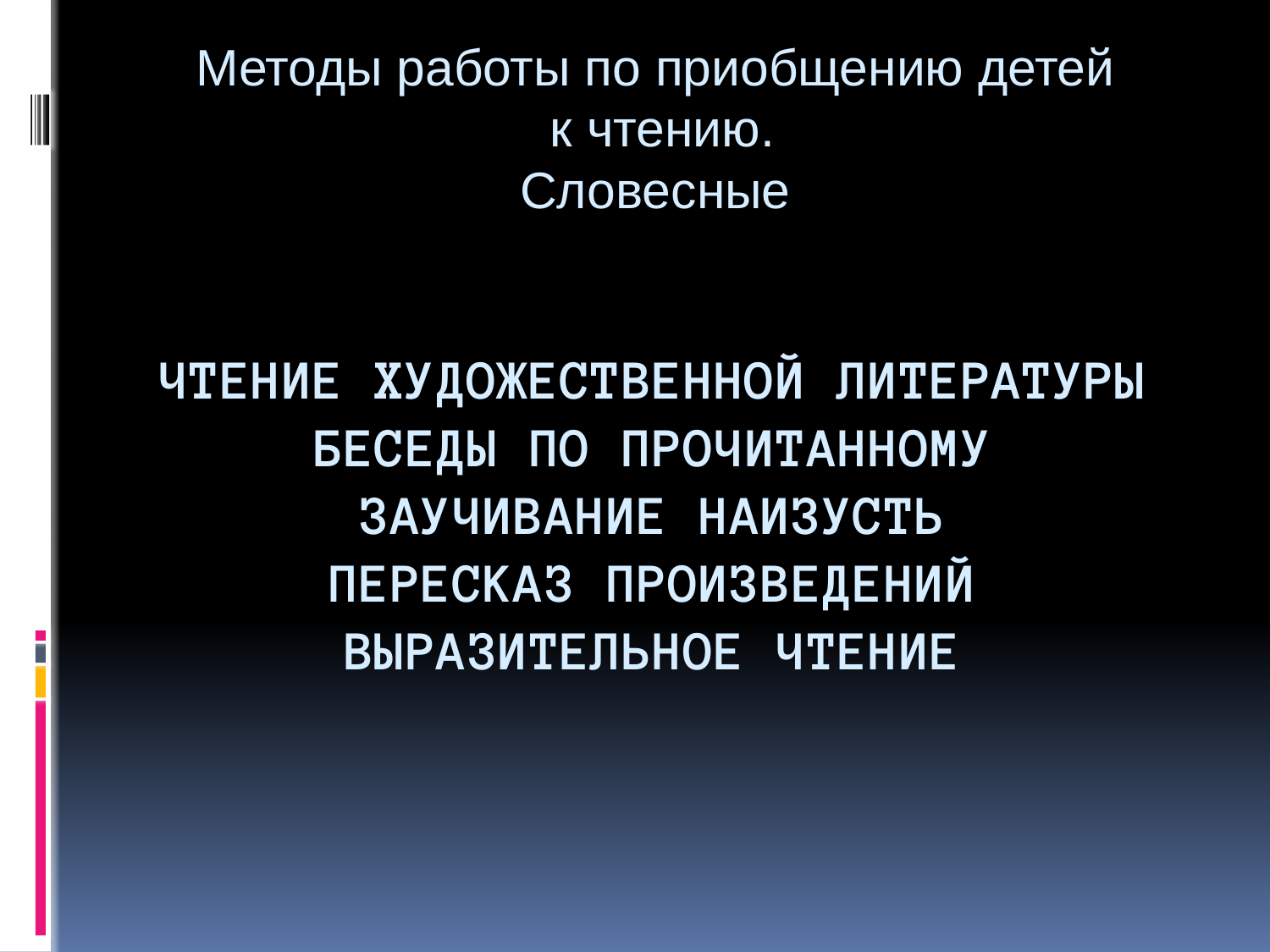

Методы работы по приобщению детей
 к чтению.
Словесные
# Чтение Художественной литературы Беседы по прочитанному Заучивание наизусть Пересказ произведений Выразительное чтение